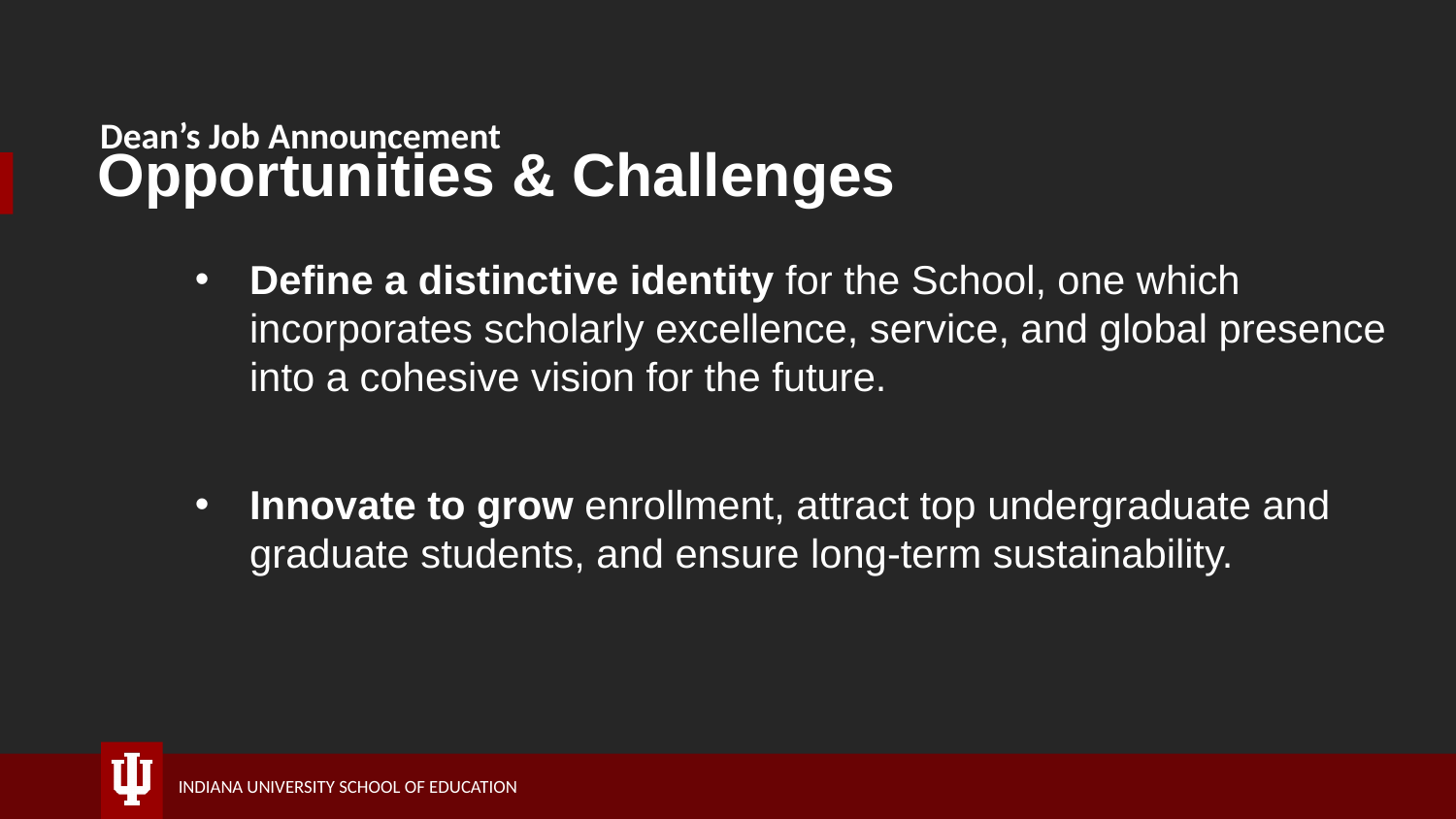

Dean’s Job Announcement
# Opportunities & Challenges
Define a distinctive identity for the School, one which incorporates scholarly excellence, service, and global presence into a cohesive vision for the future.

Innovate to grow enrollment, attract top undergraduate and
graduate students, and ensure long-term sustainability.